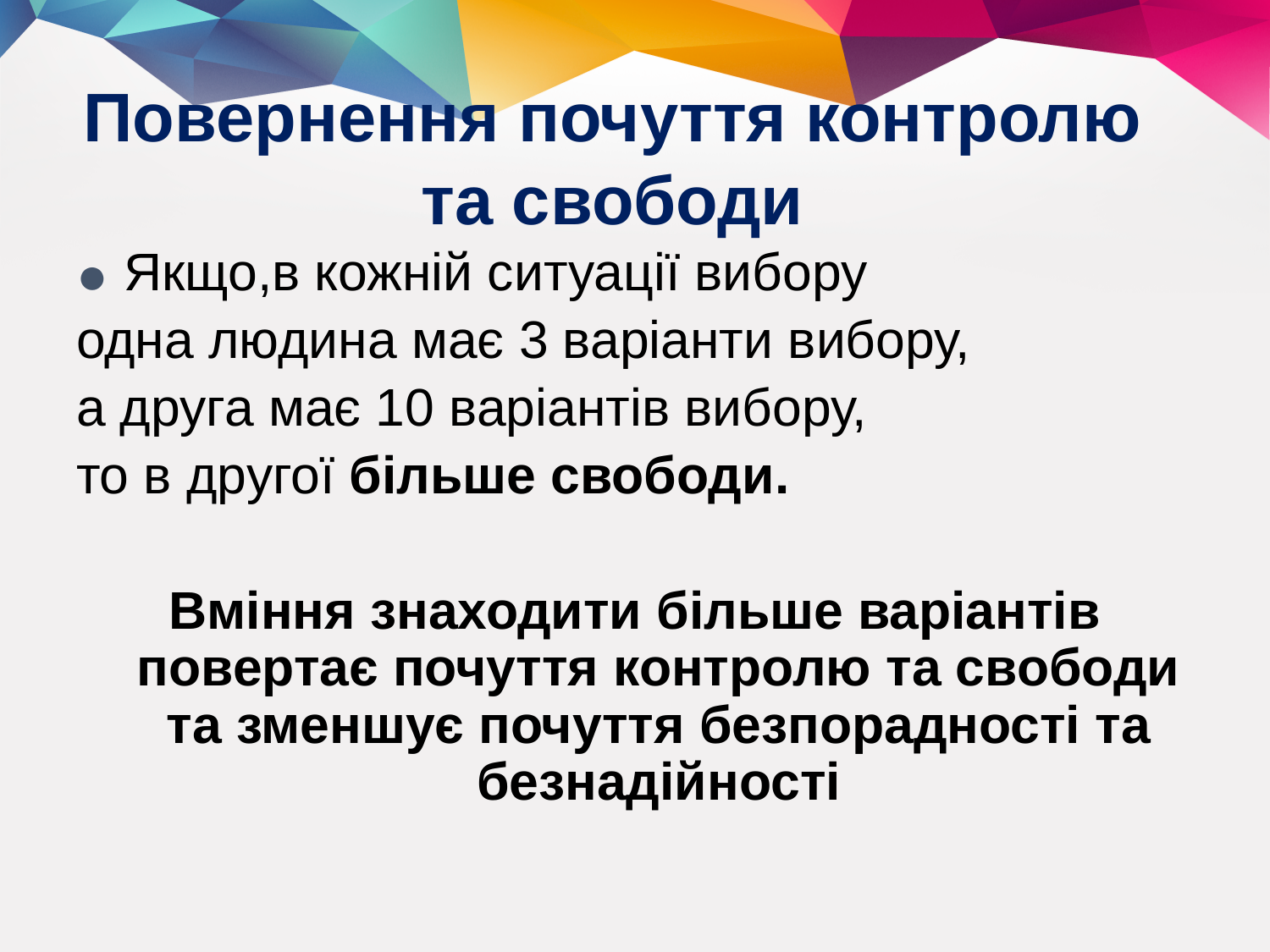

# Повернення почуття контролю та свободи
Якщо,в кожній ситуації вибору
одна людина має 3 варіанти вибору,
а друга має 10 варіантів вибору,
то в другої більше свободи.

Вміння знаходити більше варіантів повертає почуття контролю та свободи та зменшує почуття безпорадності та безнадійності